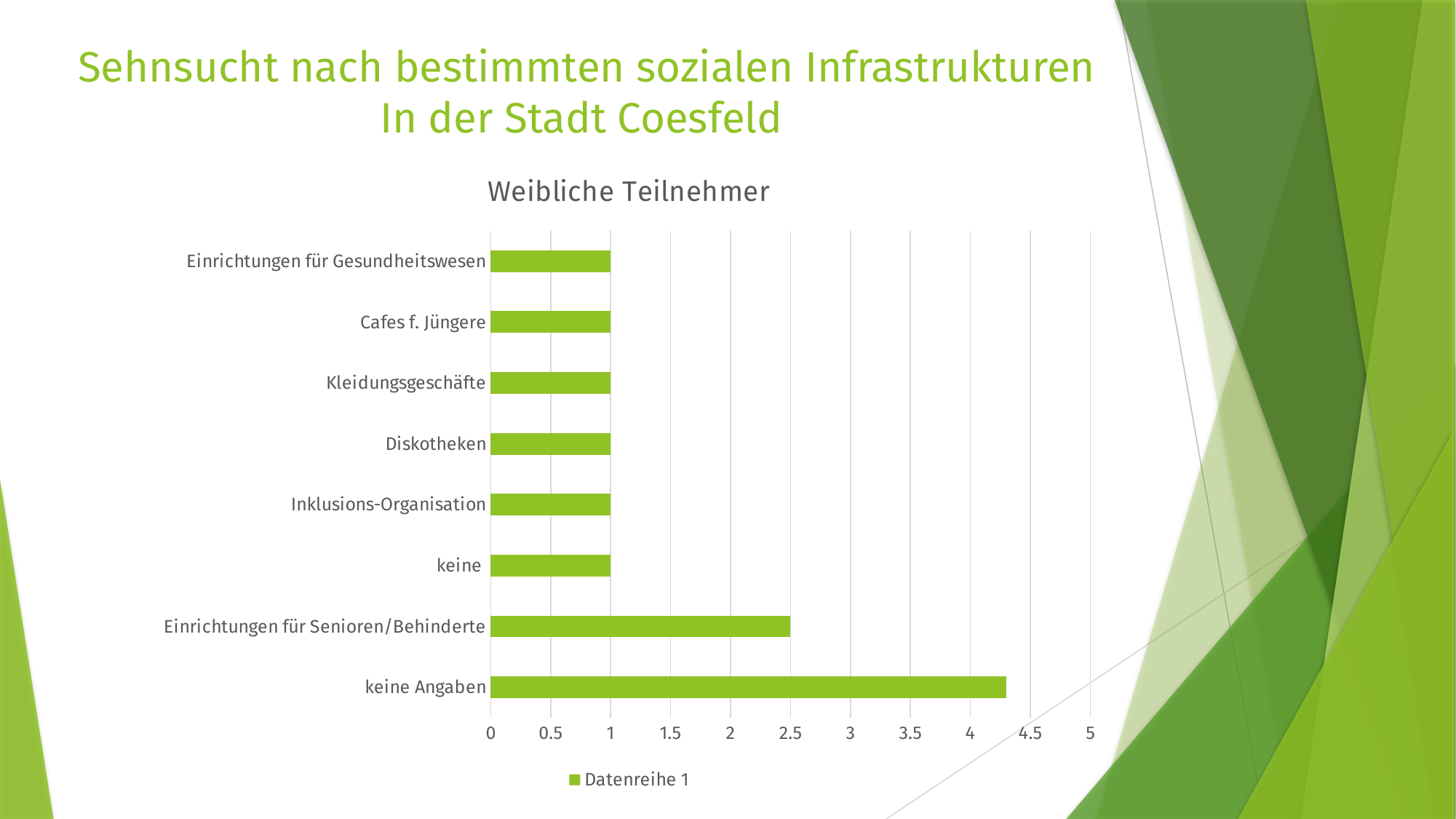

Sehnsucht nach bestimmten sozialen Infrastrukturen
In der Stadt Coesfeld

### Chart: Weibliche Teilnehmer

| Category | Datenreihe 1 |
|---|---|
| keine Angaben | 4.3 |
| Einrichtungen für Senioren/Behinderte | 2.5 |
| keine  | 1.0 |
| Inklusions-Organisation | 1.0 |
| Diskotheken | 1.0 |
| Kleidungsgeschäfte | 1.0 |
| Cafes f. Jüngere | 1.0 |
| Einrichtungen für Gesundheitswesen | 1.0 |